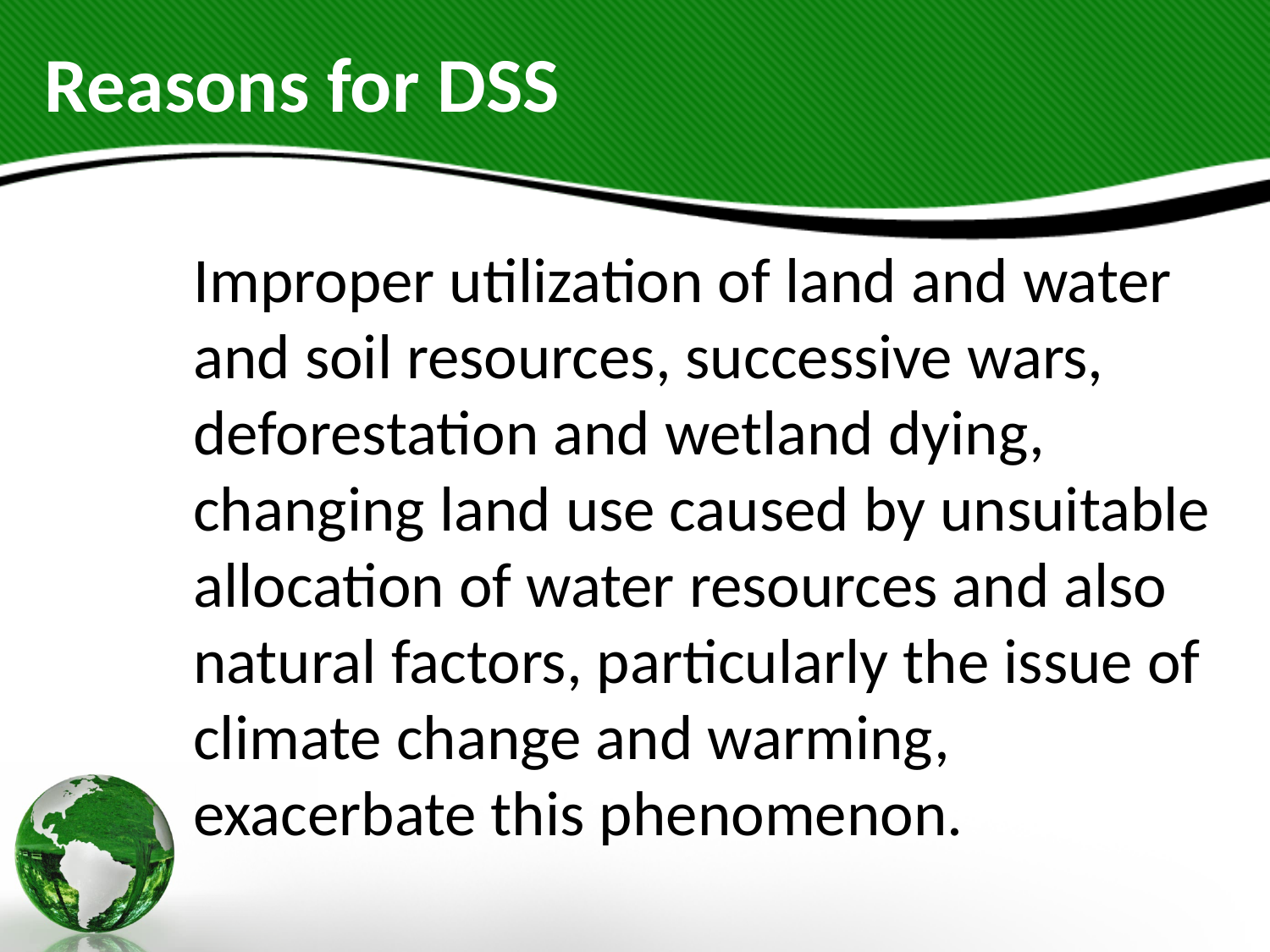

# Reasons for DSS
Improper utilization of land and water and soil resources, successive wars, deforestation and wetland dying, changing land use caused by unsuitable allocation of water resources and also natural factors, particularly the issue of climate change and warming, exacerbate this phenomenon.